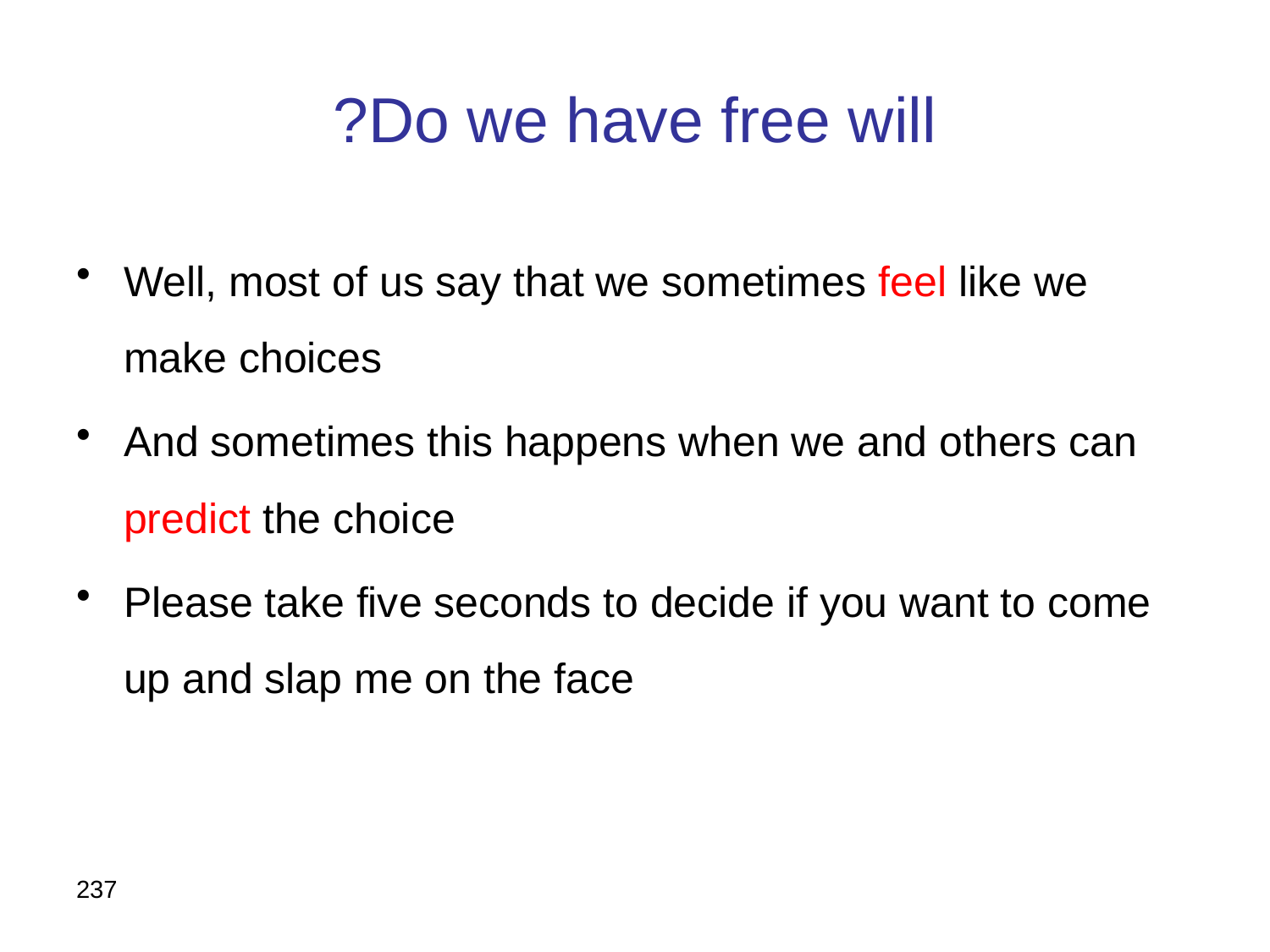

# Do we have free will?
Well, most of us say that we sometimes feel like we make choices
And sometimes this happens when we and others can predict the choice
Please take five seconds to decide if you want to come up and slap me on the face

237